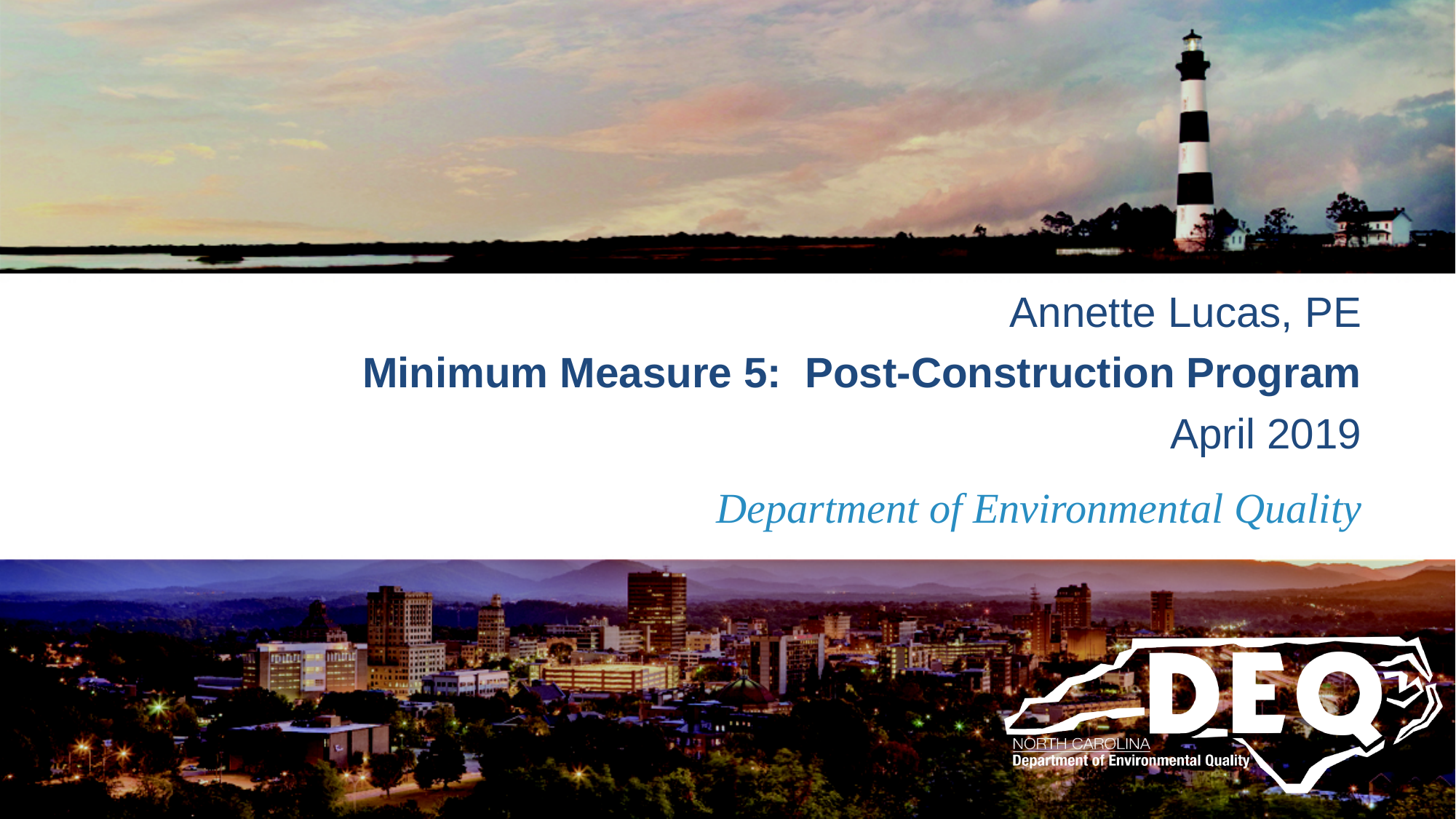

Annette Lucas, PE
Minimum Measure 5:  Post-Construction Program
April 2019
# Department of Environmental Quality